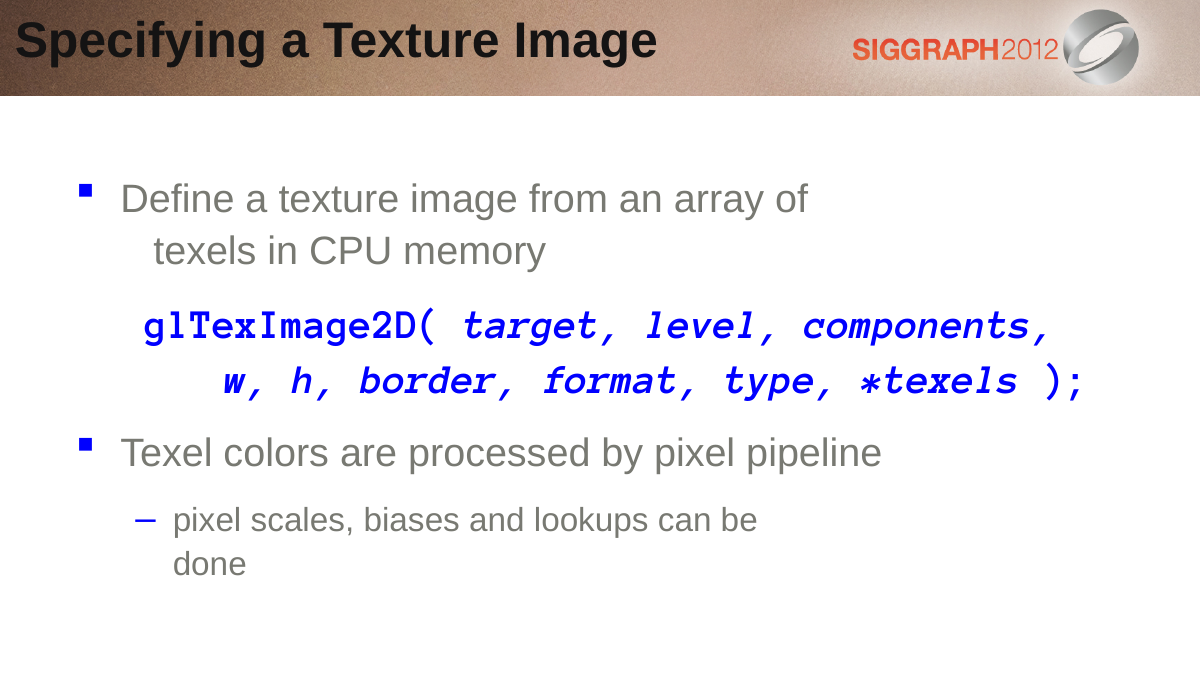

Specifying a Texture Image
Define a texture image from an array of
   texels in CPU memory
glTexImage2D( target, level, components,
   w, h, border, format, type, *texels );
Texel colors are processed by pixel pipeline
pixel scales, biases and lookups can be
done